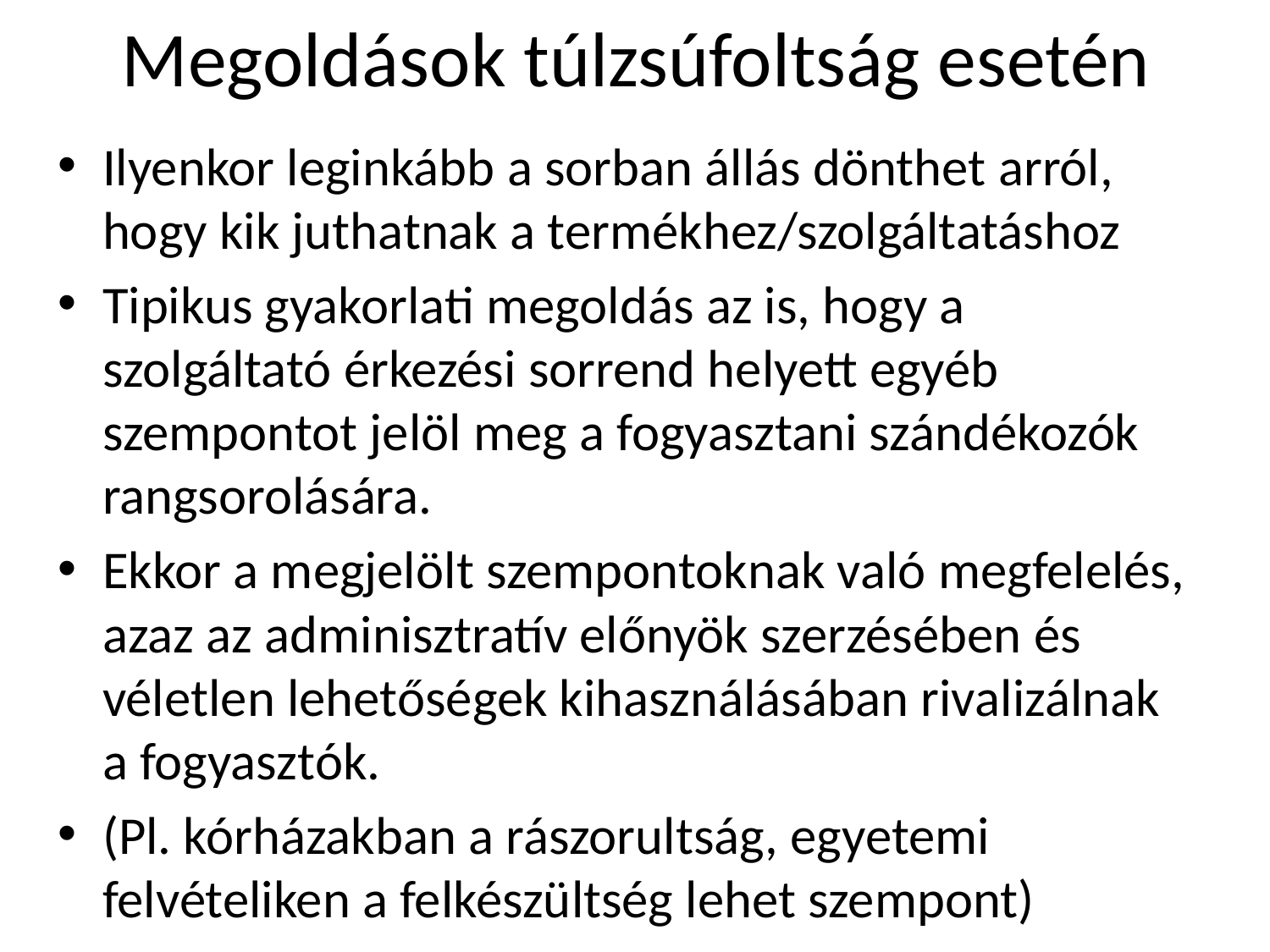

# Megoldások túlzsúfoltság esetén
Ilyenkor leginkább a sorban állás dönthet arról, hogy kik juthatnak a termékhez/szolgáltatáshoz
Tipikus gyakorlati megoldás az is, hogy a szolgáltató érkezési sorrend helyett egyéb szempontot jelöl meg a fogyasztani szándékozók rangsorolására.
Ekkor a megjelölt szempontoknak való megfelelés, azaz az adminisztratív előnyök szerzésében és véletlen lehetőségek kihasználásában rivalizálnak a fogyasztók.
(Pl. kórházakban a rászorultság, egyetemi felvételiken a felkészültség lehet szempont)